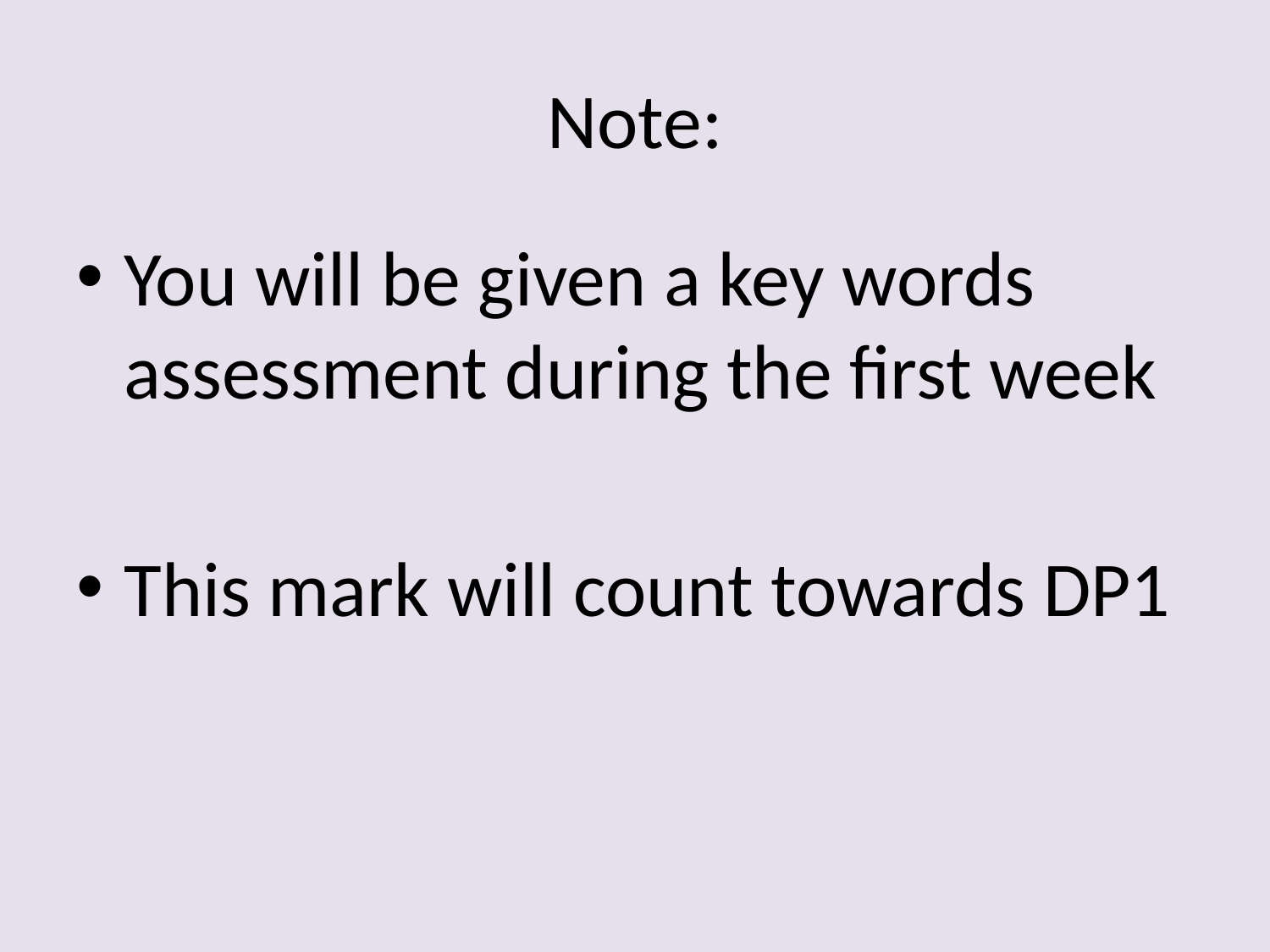

# Note:
You will be given a key words assessment during the first week

This mark will count towards DP1